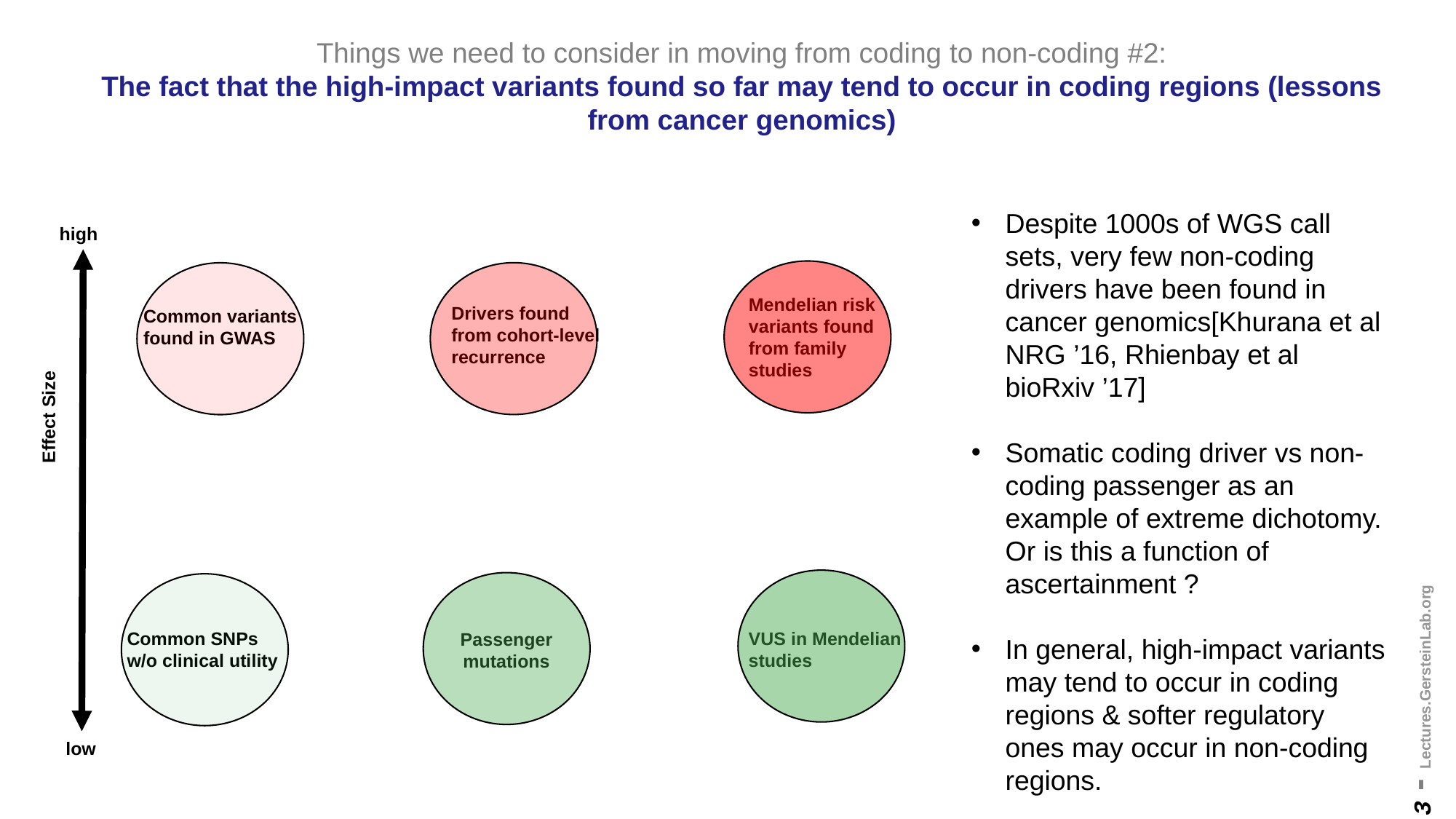

# Things we need to consider in moving from coding to non-coding #2: The fact that the high-impact variants found so far may tend to occur in coding regions (lessons from cancer genomics)
Despite 1000s of WGS call sets, very few non-coding drivers have been found in cancer genomics[Khurana et al NRG ’16, Rhienbay et al bioRxiv ’17]

Somatic coding driver vs non-coding passenger as an example of extreme dichotomy. Or is this a function of ascertainment ?

In general, high-impact variants may tend to occur in coding regions & softer regulatory ones may occur in non-coding regions.
high

Mendelian risk variants found from family
studies
Drivers found from cohort-level recurrence
Common variants found in GWAS
Effect Size

Common SNPs w/o clinical utility
VUS in Mendelian studies
Passenger mutations
low